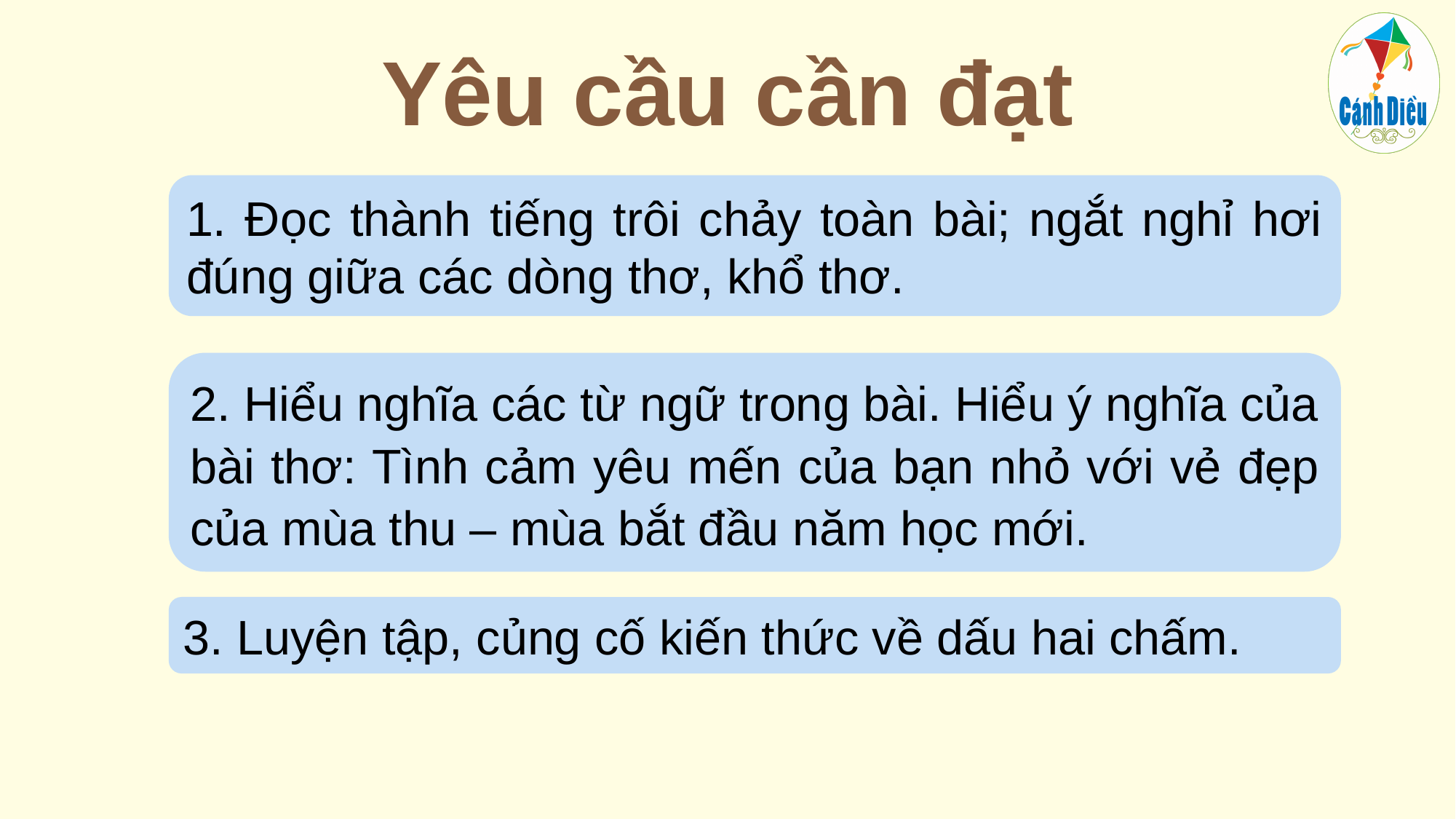

Yêu cầu cần đạt
1. Đọc thành tiếng trôi chảy toàn bài; ngắt nghỉ hơi đúng giữa các dòng thơ, khổ thơ.
2. Hiểu nghĩa các từ ngữ trong bài. Hiểu ý nghĩa của bài thơ: Tình cảm yêu mến của bạn nhỏ với vẻ đẹp của mùa thu – mùa bắt đầu năm học mới.
3. Luyện tập, củng cố kiến thức về dấu hai chấm.